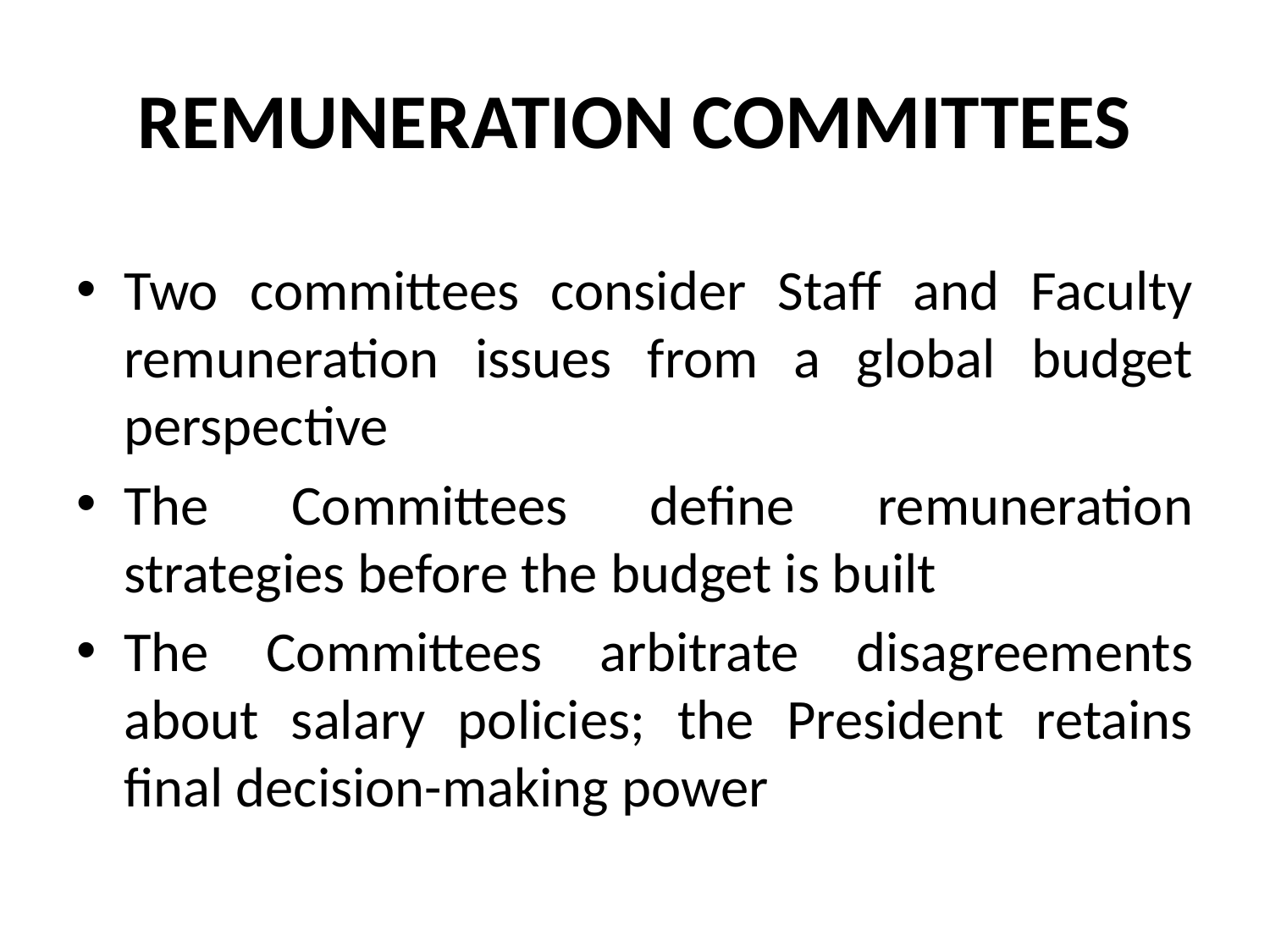

# REMUNERATION COMMITTEES
Two committees consider Staff and Faculty remuneration issues from a global budget perspective
The Committees define remuneration strategies before the budget is built
The Committees arbitrate disagreements about salary policies; the President retains final decision-making power